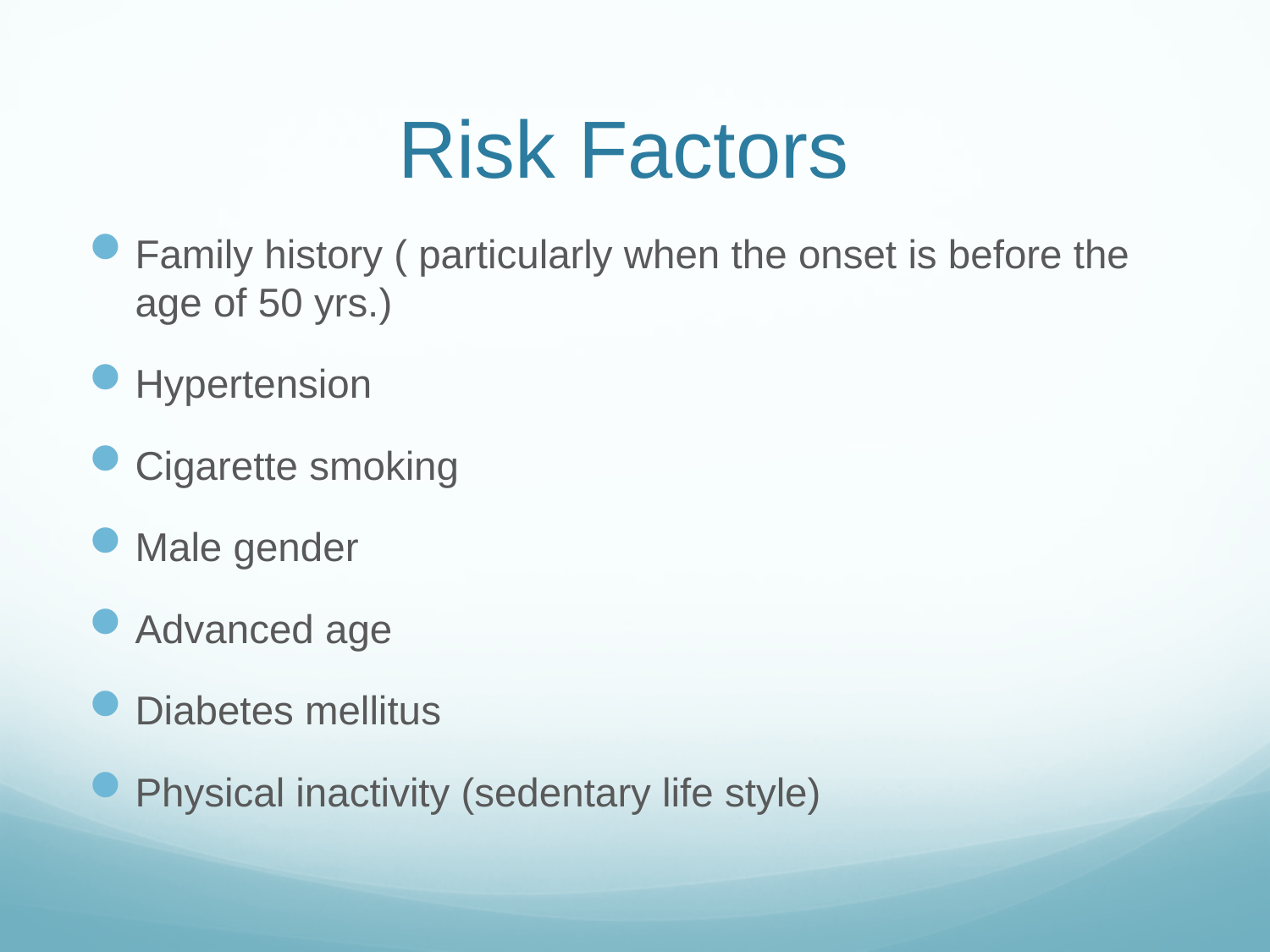

# Risk Factors
Family history ( particularly when the onset is before the age of 50 yrs.)
Hypertension
Cigarette smoking
Male gender
Advanced age
Diabetes mellitus
Physical inactivity (sedentary life style)